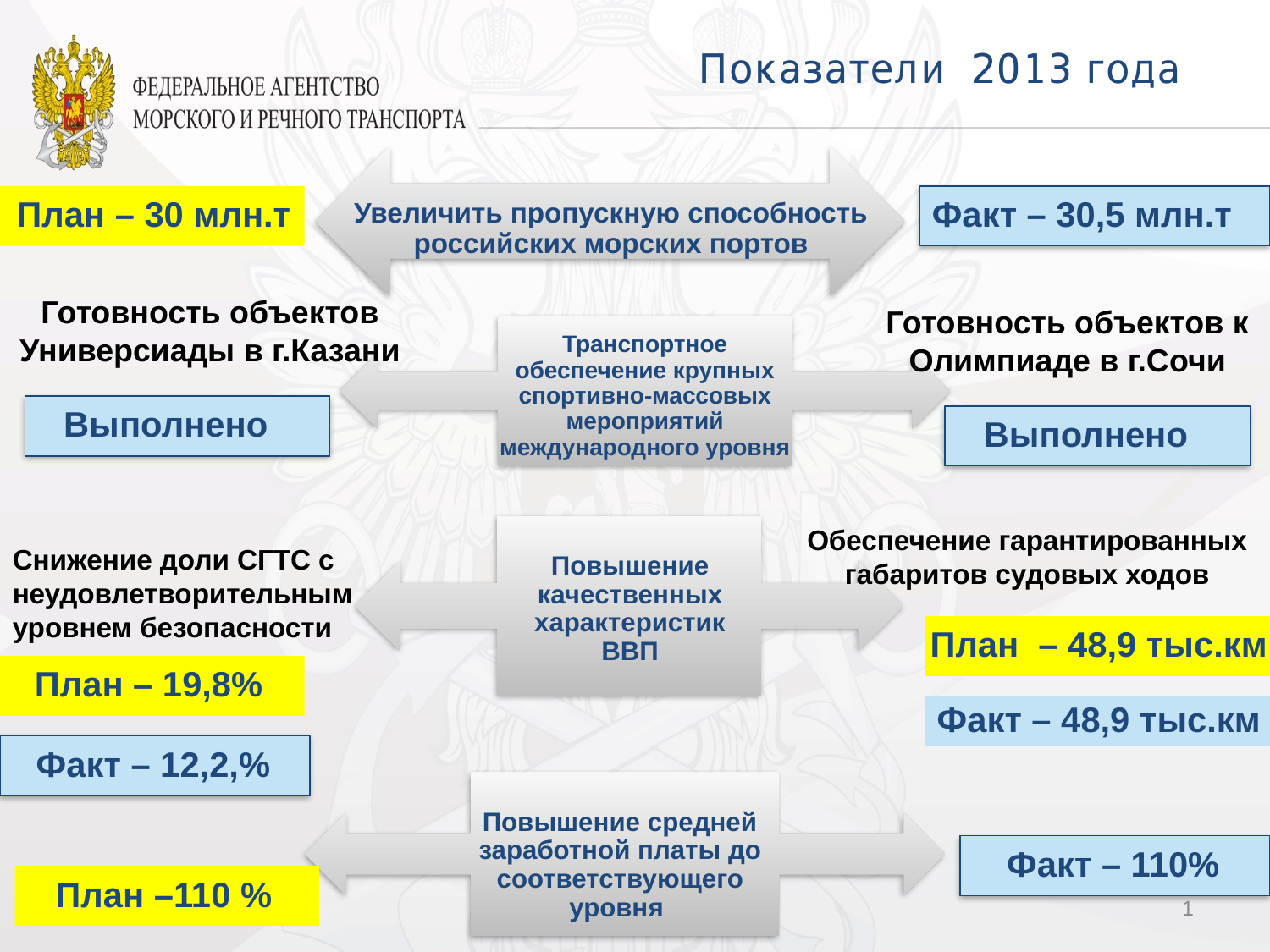

Показатели  2013 года

Увеличить пропускную способность российских морских портов
План – 30 млн.т

Факт – 30,5 млн.т
Готовность объектов Универсиады в г.Казани
Готовность объектов к Олимпиаде в г.Сочи

Транспортное обеспечение крупных спортивно-массовых мероприятий международного уровня

Выполнено

Выполнено

Обеспечение гарантированных габаритов судовых ходов
Снижение доли СГТС с неудовлетворительным уровнем безопасности
Повышение качественных характеристик ВВП
План  – 48,9 тыс.км
План – 19,8%
Факт – 48,9 тыс.км

Факт – 12,2,%

Повышение средней заработной платы до соответствующего уровня

Факт – 110%
План –110 %
1